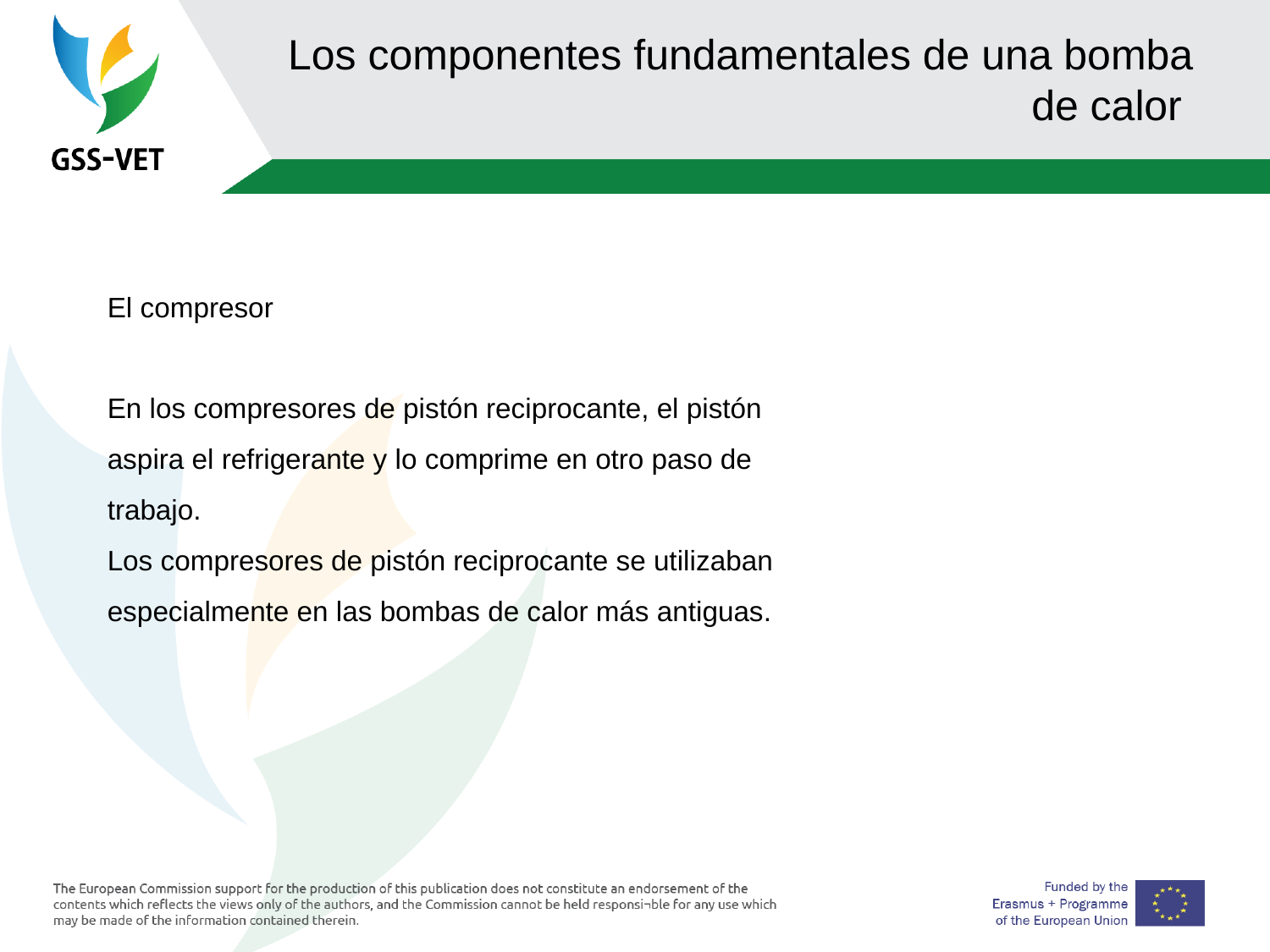

# Los componentes fundamentales de una bomba de calor
El compresor

En los compresores de pistón reciprocante, el pistón aspira el refrigerante y lo comprime en otro paso de trabajo.
Los compresores de pistón reciprocante se utilizaban especialmente en las bombas de calor más antiguas.